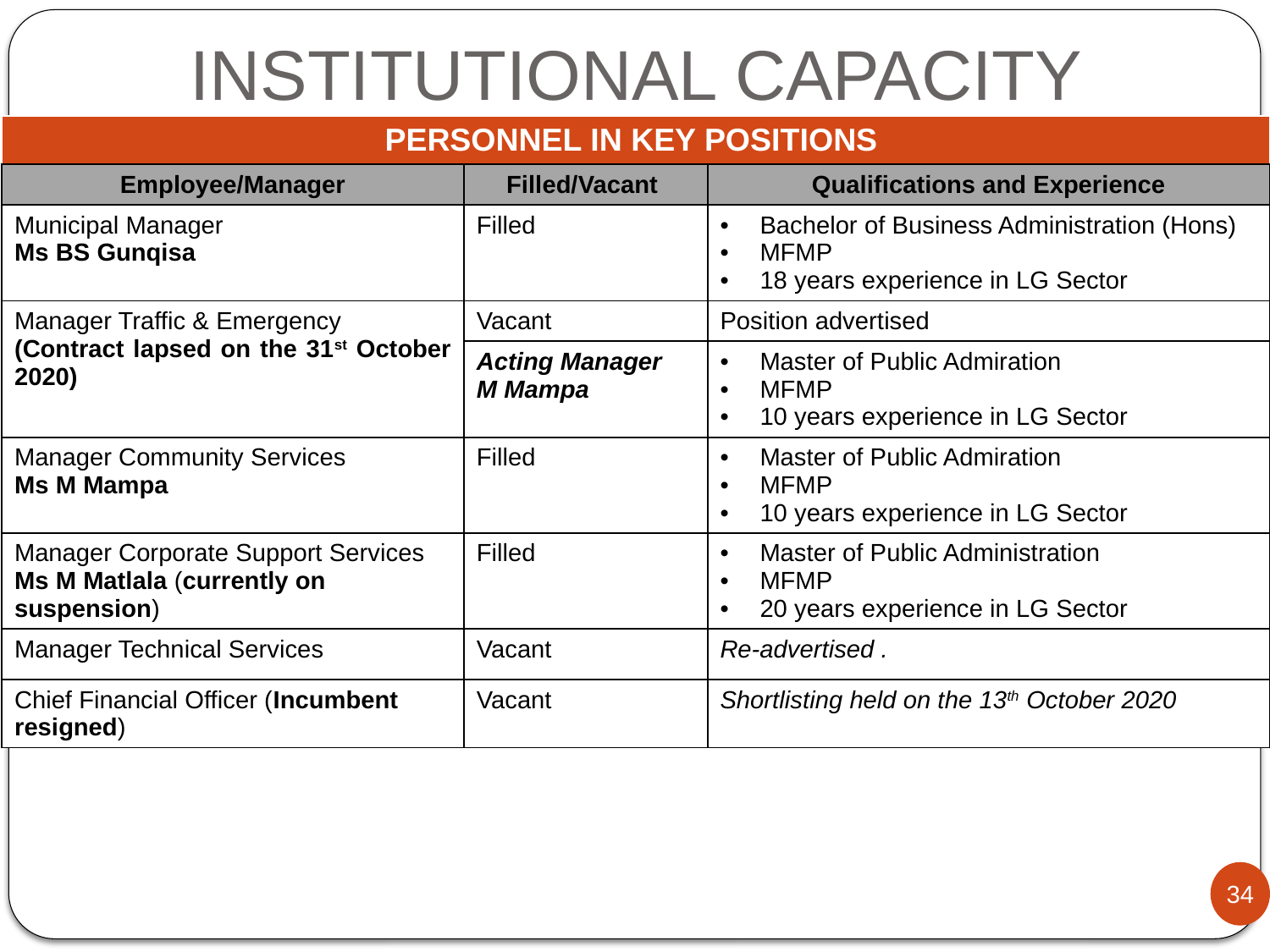

# INSTITUTIONAL CAPACITY
| PERSONNEL IN KEY POSITIONS |  |  |
| --- | --- | --- |
| Employee/Manager | Filled/Vacant | Qualifications and Experience |
| Municipal Manager Ms BS Gunqisa | Filled | Bachelor of Business Administration (Hons) MFMP 18 years experience in LG Sector |
| Manager Traffic & Emergency (Contract lapsed on the 31st October 2020) | Vacant | Position advertised |
|  | Acting Manager M Mampa | Master of Public Admiration MFMP 10 years experience in LG Sector |
| Manager Community Services Ms M Mampa | Filled | Master of Public Admiration MFMP 10 years experience in LG Sector |
| Manager Corporate Support Services Ms M Matlala (currently on suspension) | Filled | Master of Public Administration MFMP 20 years experience in LG Sector |
| Manager Technical Services | Vacant | Re-advertised . |
| Chief Financial Officer (Incumbent resigned) | Vacant | Shortlisting held on the 13th October 2020 |
34